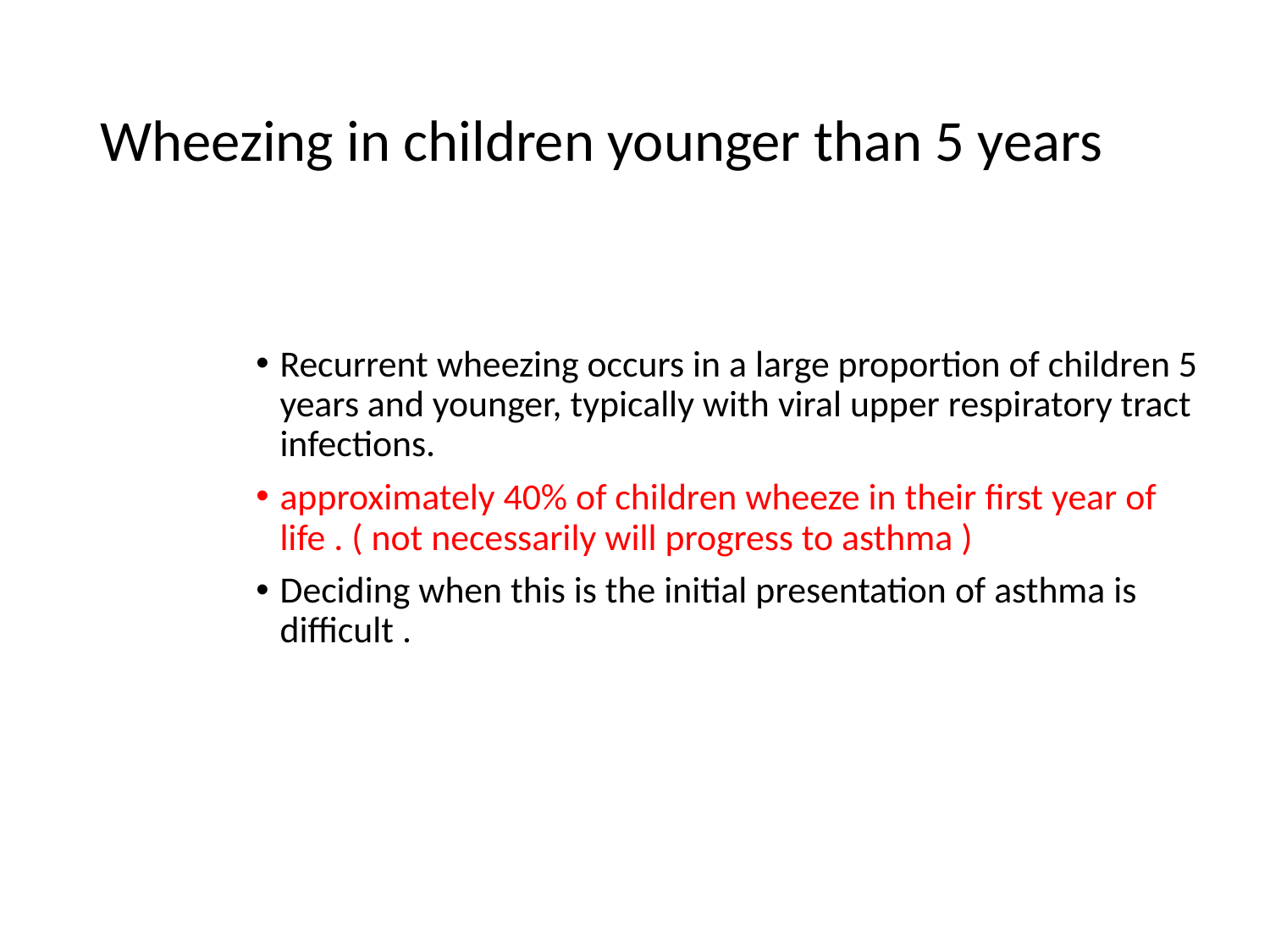

# Wheezing in children younger than 5 years
Recurrent wheezing occurs in a large proportion of children 5 years and younger, typically with viral upper respiratory tract infections.
approximately 40% of children wheeze in their first year of life . ( not necessarily will progress to asthma )
Deciding when this is the initial presentation of asthma is difficult .